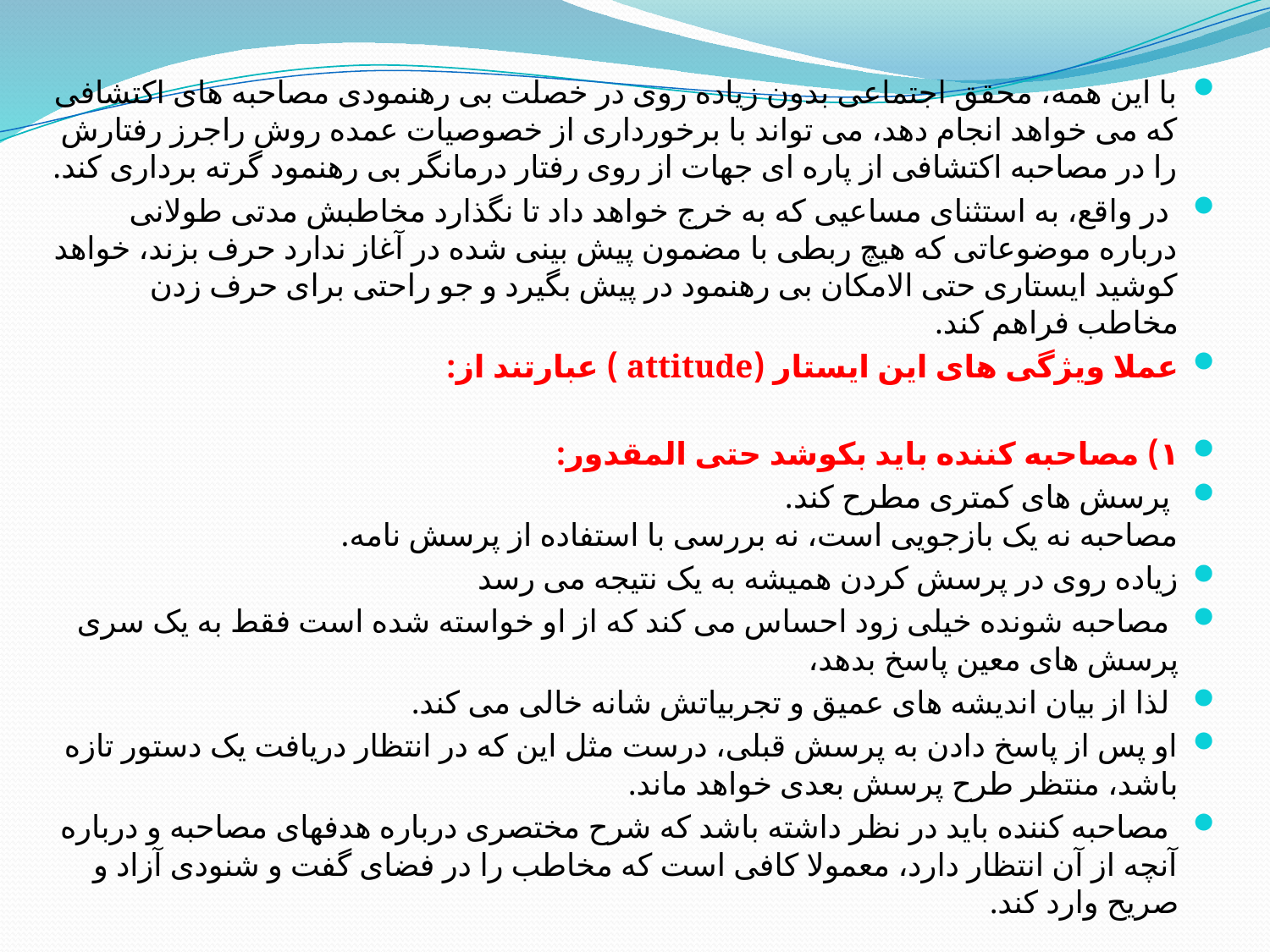

با این همه، محقق اجتماعی بدون زیاده روی در خصلت بی رهنمودی مصاحبه های اکتشافی که می خواهد انجام دهد، می تواند با برخورداری از خصوصیات عمده روش راجرز رفتارش را در مصاحبه اکتشافی از پاره ای جهات از روی رفتار درمانگر بی رهنمود گرته برداری کند.
 در واقع، به استثنای مساعیی که به خرج خواهد داد تا نگذارد مخاطبش مدتی طولانی درباره موضوعاتی که هیچ ربطی با مضمون پیش بینی شده در آغاز ندارد حرف بزند، خواهد کوشید ایستاری حتی الامکان بی رهنمود در پیش بگیرد و جو راحتی برای حرف زدن مخاطب فراهم کند.
عملا ویژگی های این ایستار (attitude ) عبارتند از:

۱) مصاحبه کننده باید بکوشد حتی المقدور:
 پرسش های کمتری مطرح کند.                                                                                    مصاحبه نه یک بازجویی است، نه بررسی با استفاده از پرسش نامه.
زیاده روی در پرسش کردن همیشه به یک نتیجه می رسد
 مصاحبه شونده خیلی زود احساس می کند که از او خواسته شده است فقط به یک سری پرسش های معین پاسخ بدهد،
 لذا از بیان اندیشه های عمیق و تجربیاتش شانه خالی می کند.
او پس از پاسخ دادن به پرسش قبلی، درست مثل این که در انتظار دریافت یک دستور تازه باشد، منتظر طرح پرسش بعدی خواهد ماند.
 مصاحبه کننده باید در نظر داشته باشد که شرح مختصری درباره هدفهای مصاحبه و درباره آنچه از آن انتظار دارد، معمولا کافی است که مخاطب را در فضای گفت و شنودی آزاد و صریح وارد کند.